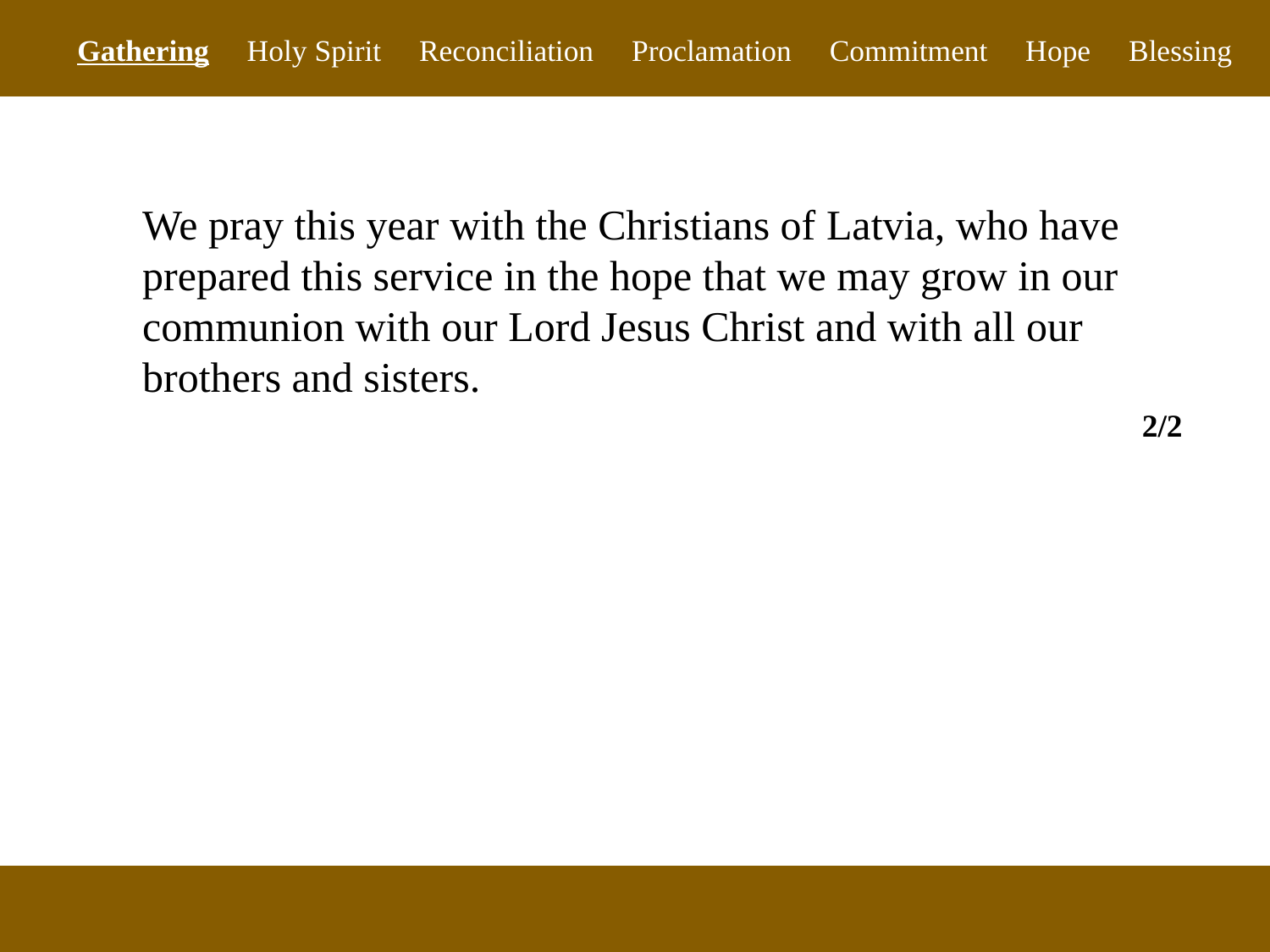

Gathering     Holy Spirit     Reconciliation     Proclamation     Commitment     Hope     Blessing

We pray this year with the Christians of Latvia, who have prepared this service in the hope that we may grow in our communion with our Lord Jesus Christ and with all our brothers and sisters.
2/2